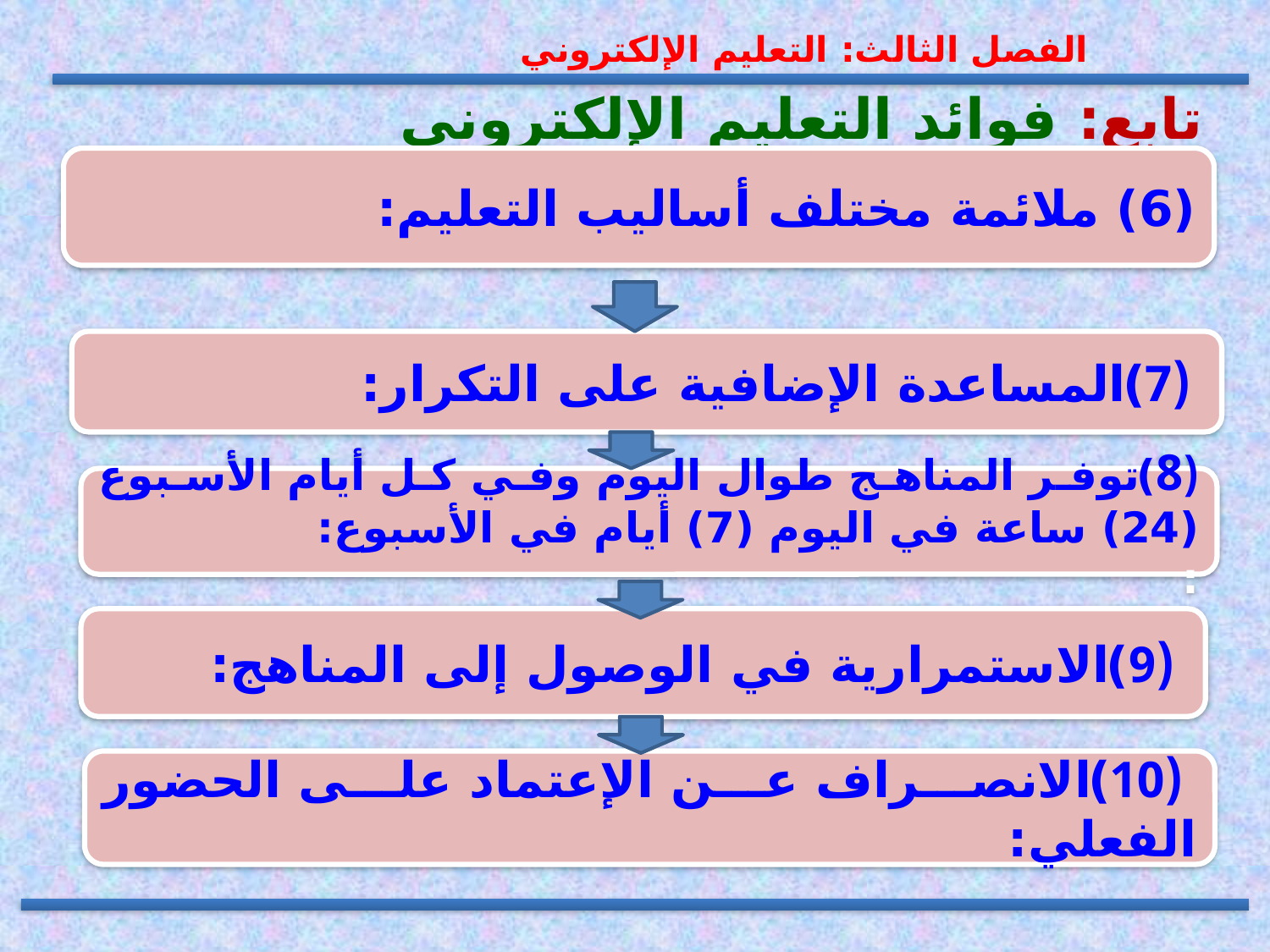

الفصل الثالث: التعليم الإلكتروني

# تابع: فوائد التعليم الإلكتروني
(6) ملائمة مختلف أساليب التعليم:

 (7)المساعدة الإضافية على التكرار:

(8)توفر المناهج طوال اليوم وفي كل أيام الأسبوع (24) ساعة في اليوم (7) أيام في الأسبوع:
:

 (9)الاستمرارية في الوصول إلى المناهج:

 (10)الانصراف عن الإعتماد على الحضور الفعلي: